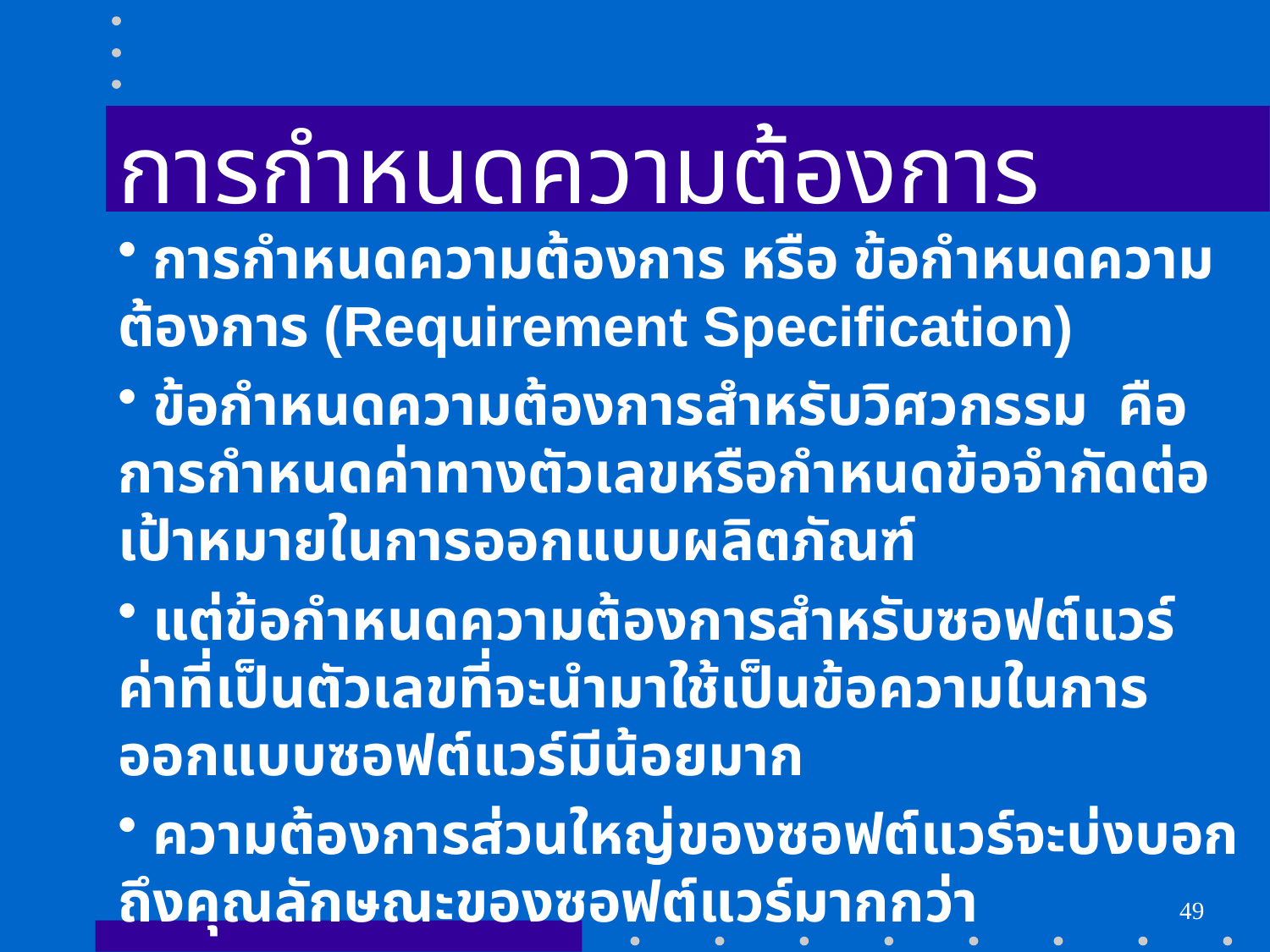

# การกำหนดความต้องการ
 การกำหนดความต้องการ หรือ ข้อกำหนดความต้องการ (Requirement Specification)
 ข้อกำหนดความต้องการสำหรับวิศวกรรม  คือ การกำหนดค่าทางตัวเลขหรือกำหนดข้อจำกัดต่อเป้าหมายในการออกแบบผลิตภัณฑ์
 แต่ข้อกำหนดความต้องการสำหรับซอฟต์แวร์  ค่าที่เป็นตัวเลขที่จะนำมาใช้เป็นข้อความในการออกแบบซอฟต์แวร์มีน้อยมาก
 ความต้องการส่วนใหญ่ของซอฟต์แวร์จะบ่งบอกถึงคุณลักษณะของซอฟต์แวร์มากกว่า